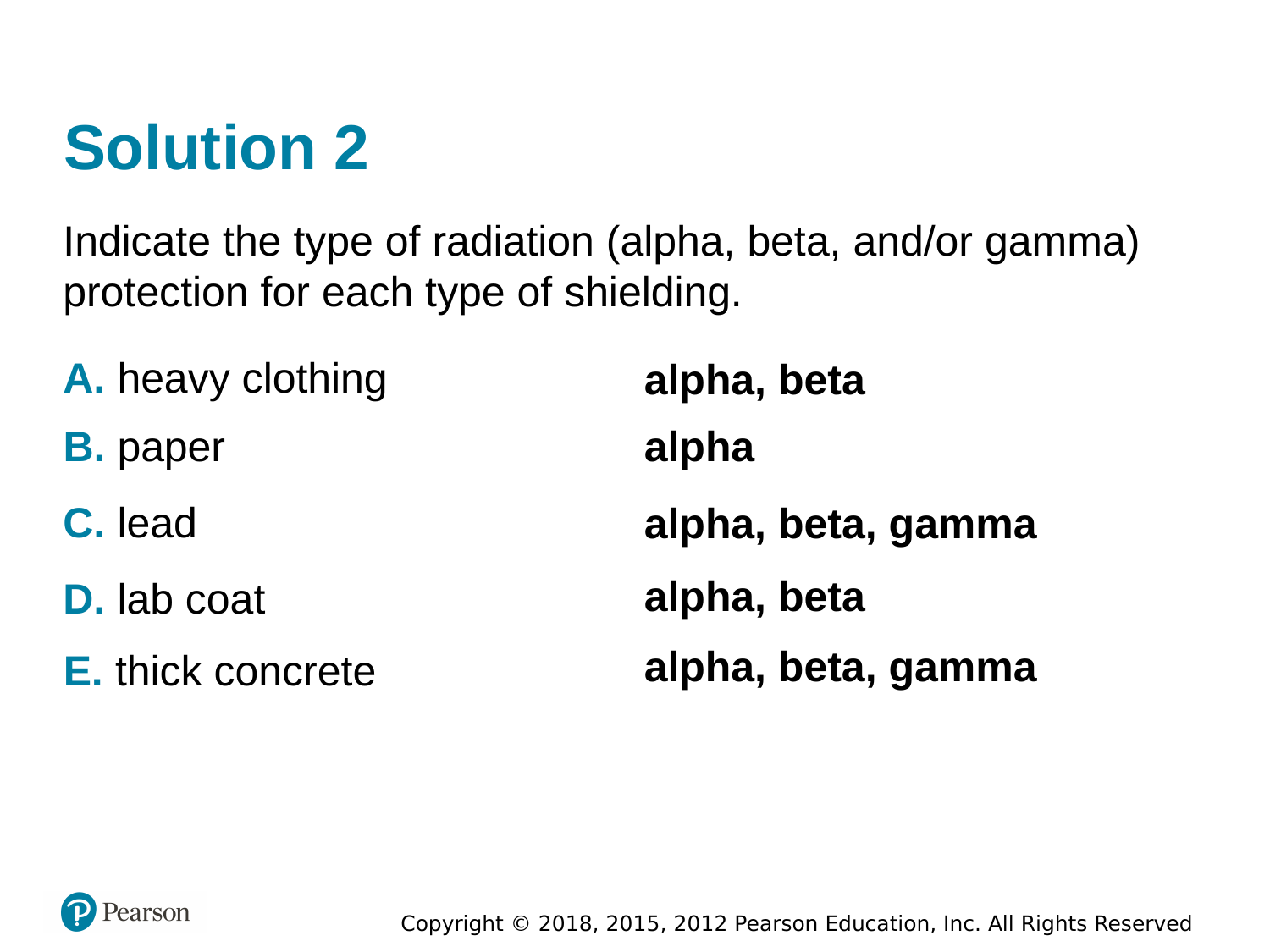

# Solution 2
Indicate the type of radiation (alpha, beta, and/or gamma) protection for each type of shielding.
A. heavy clothing
alpha, beta
B. paper
alpha
C. lead
alpha, beta, gamma
alpha, beta
D. lab coat
alpha, beta, gamma
E. thick concrete